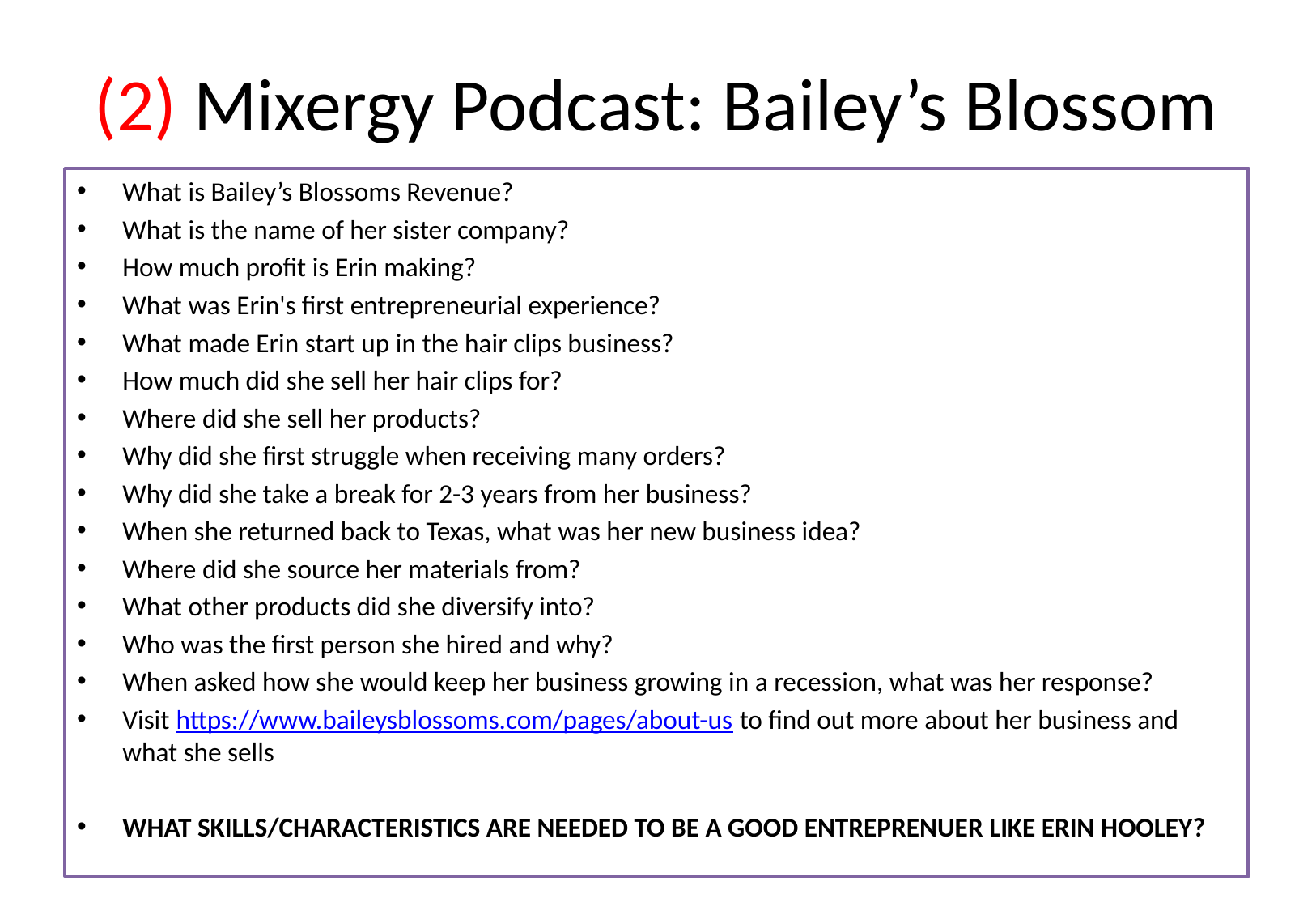

# (2) Mixergy Podcast: Bailey’s Blossom
What is Bailey’s Blossoms Revenue?
What is the name of her sister company?
How much profit is Erin making?
What was Erin's first entrepreneurial experience?
What made Erin start up in the hair clips business?
How much did she sell her hair clips for?
Where did she sell her products?
Why did she first struggle when receiving many orders?
Why did she take a break for 2-3 years from her business?
When she returned back to Texas, what was her new business idea?
Where did she source her materials from?
What other products did she diversify into?
Who was the first person she hired and why?
When asked how she would keep her business growing in a recession, what was her response?
Visit https://www.baileysblossoms.com/pages/about-us to find out more about her business and what she sells

WHAT SKILLS/CHARACTERISTICS ARE NEEDED TO BE A GOOD ENTREPRENUER LIKE ERIN HOOLEY?